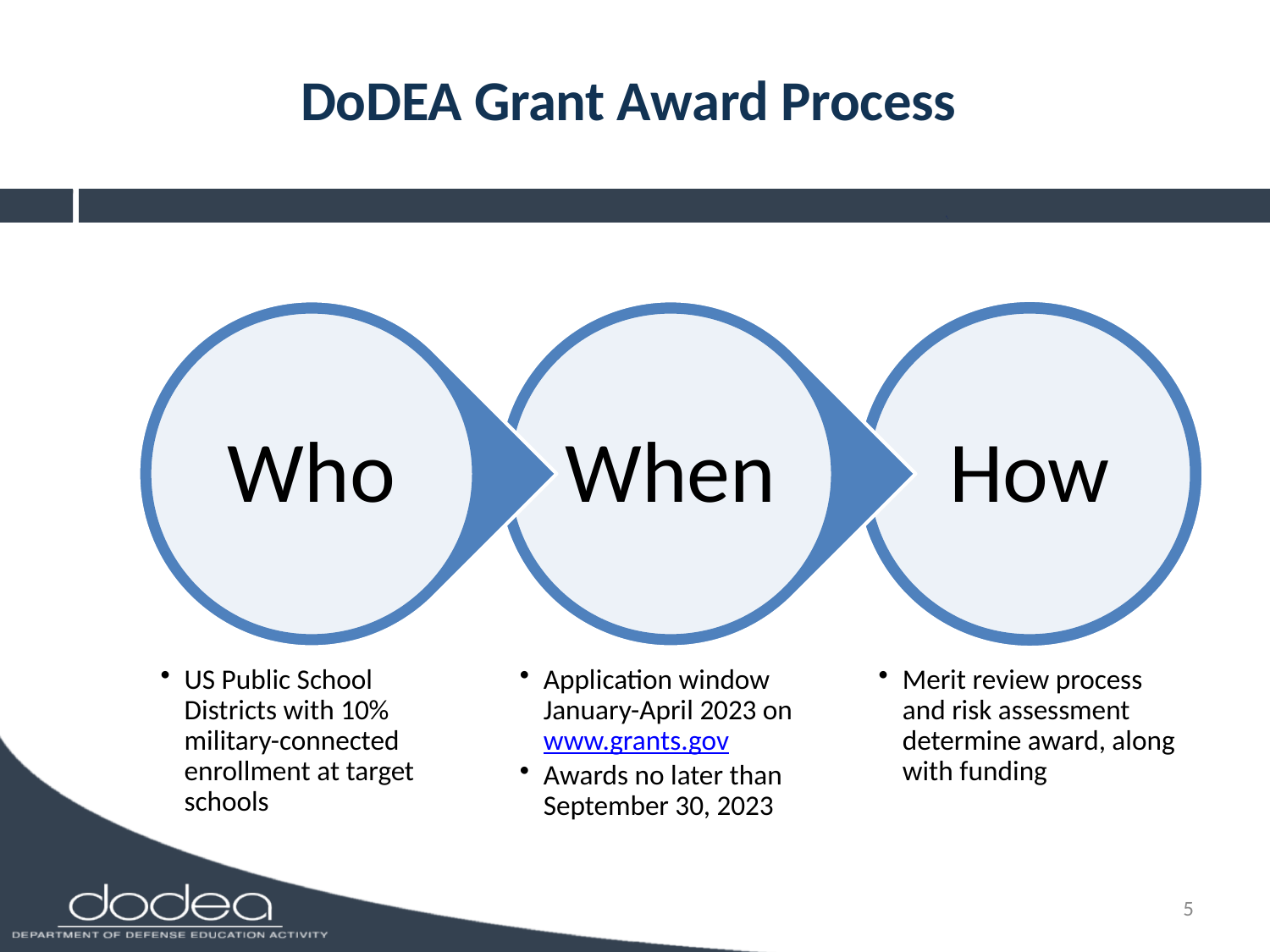

# DoDEA Grant Award Process
How
Merit review process and risk assessment determine award, along with funding
When
Application window January-April 2023 on www.grants.gov
Awards no later than September 30, 2023
Who
US Public School Districts with 10% military-connected enrollment at target schools
5